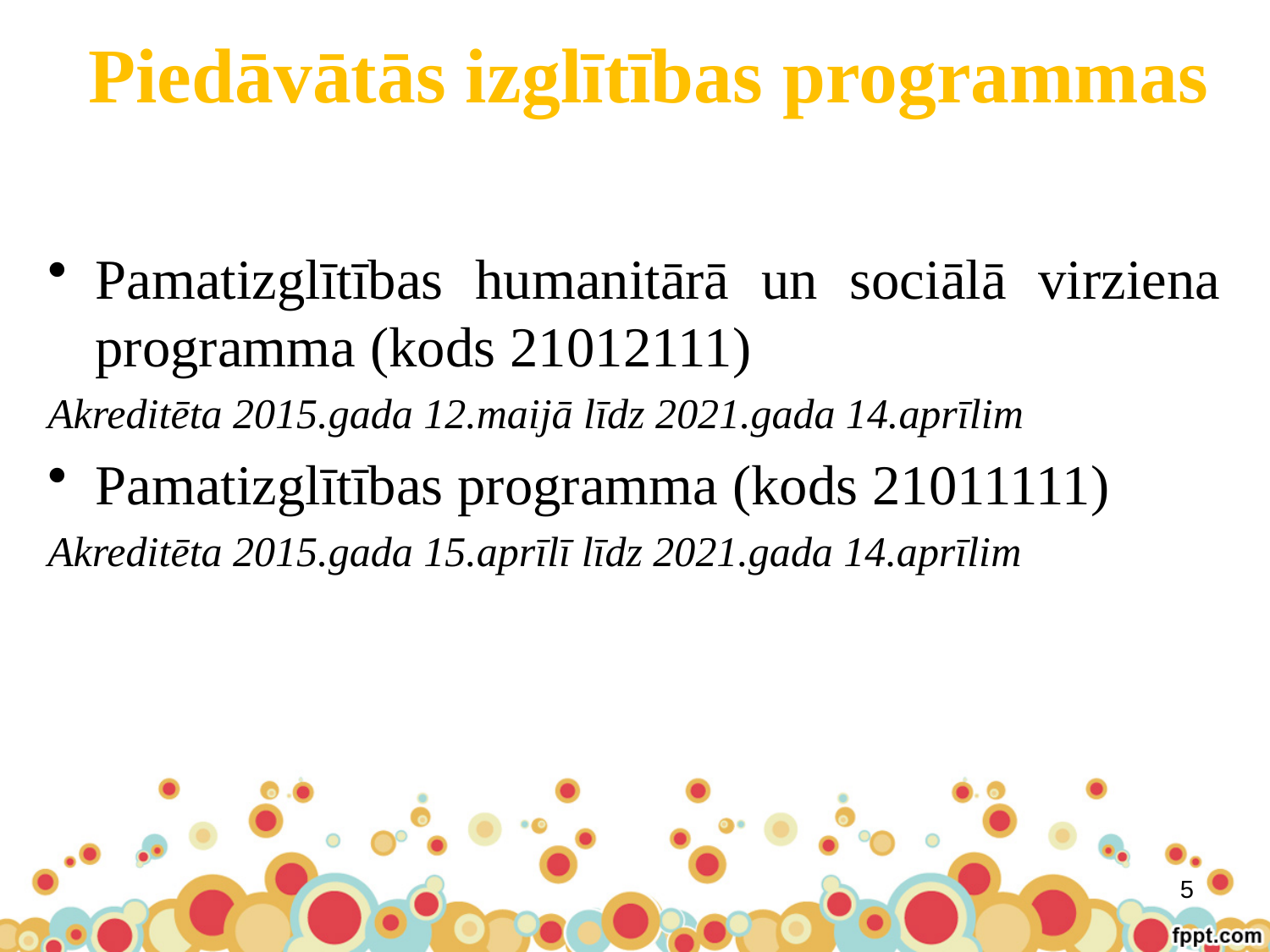

# Piedāvātās izglītības programmas
Pamatizglītības humanitārā un sociālā virziena programma (kods 21012111)
Akreditēta 2015.gada 12.maijā līdz 2021.gada 14.aprīlim
Pamatizglītības programma (kods 21011111)
Akreditēta 2015.gada 15.aprīlī līdz 2021.gada 14.aprīlim

5